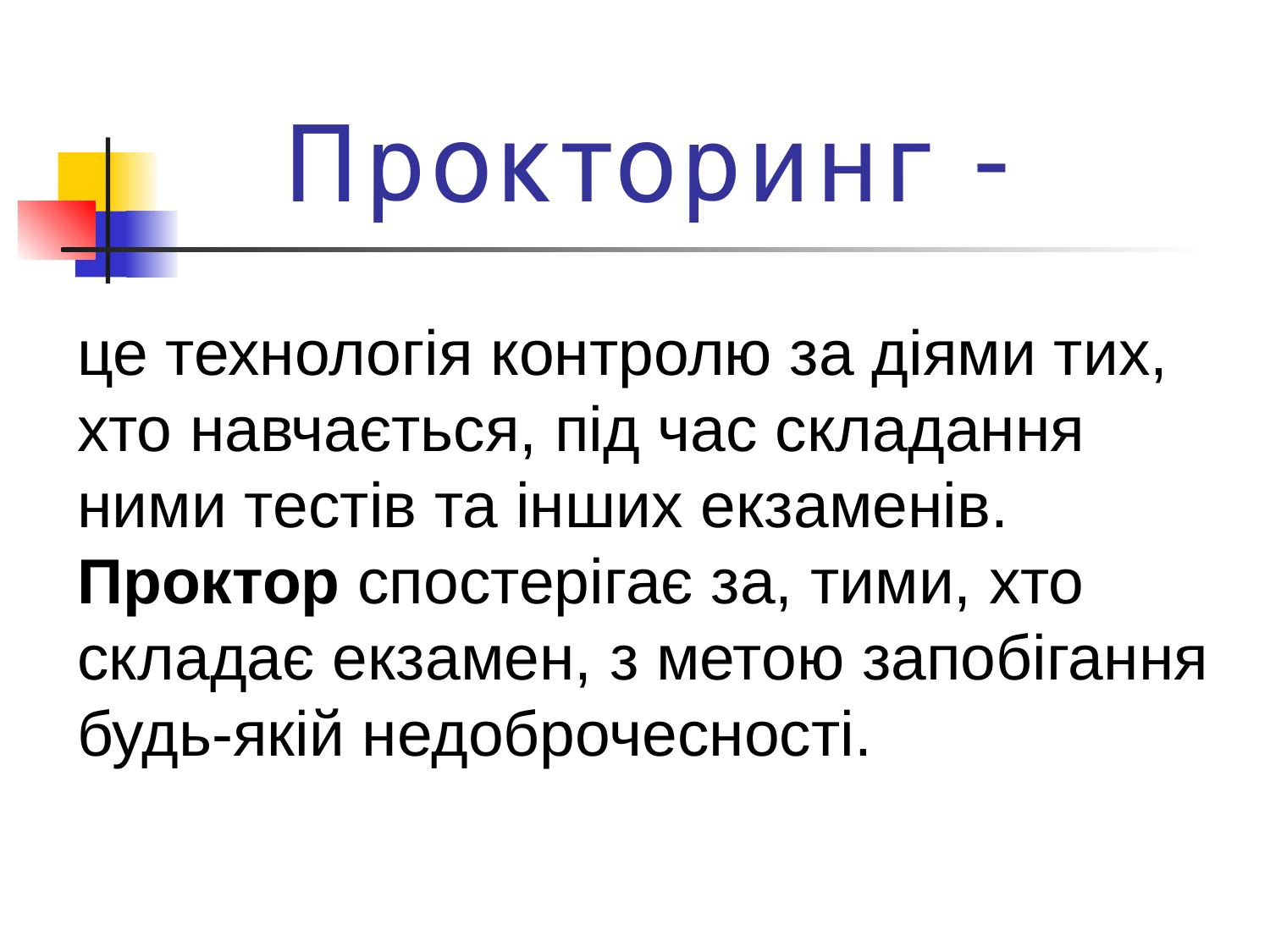

# Прокторинг -
це технологія контролю за діями тих, хто навчається, під час складання ними тестів та інших екзаменів.
Проктор спостерігає за, тими, хто складає екзамен, з метою запобігання будь-якій недоброчесності.